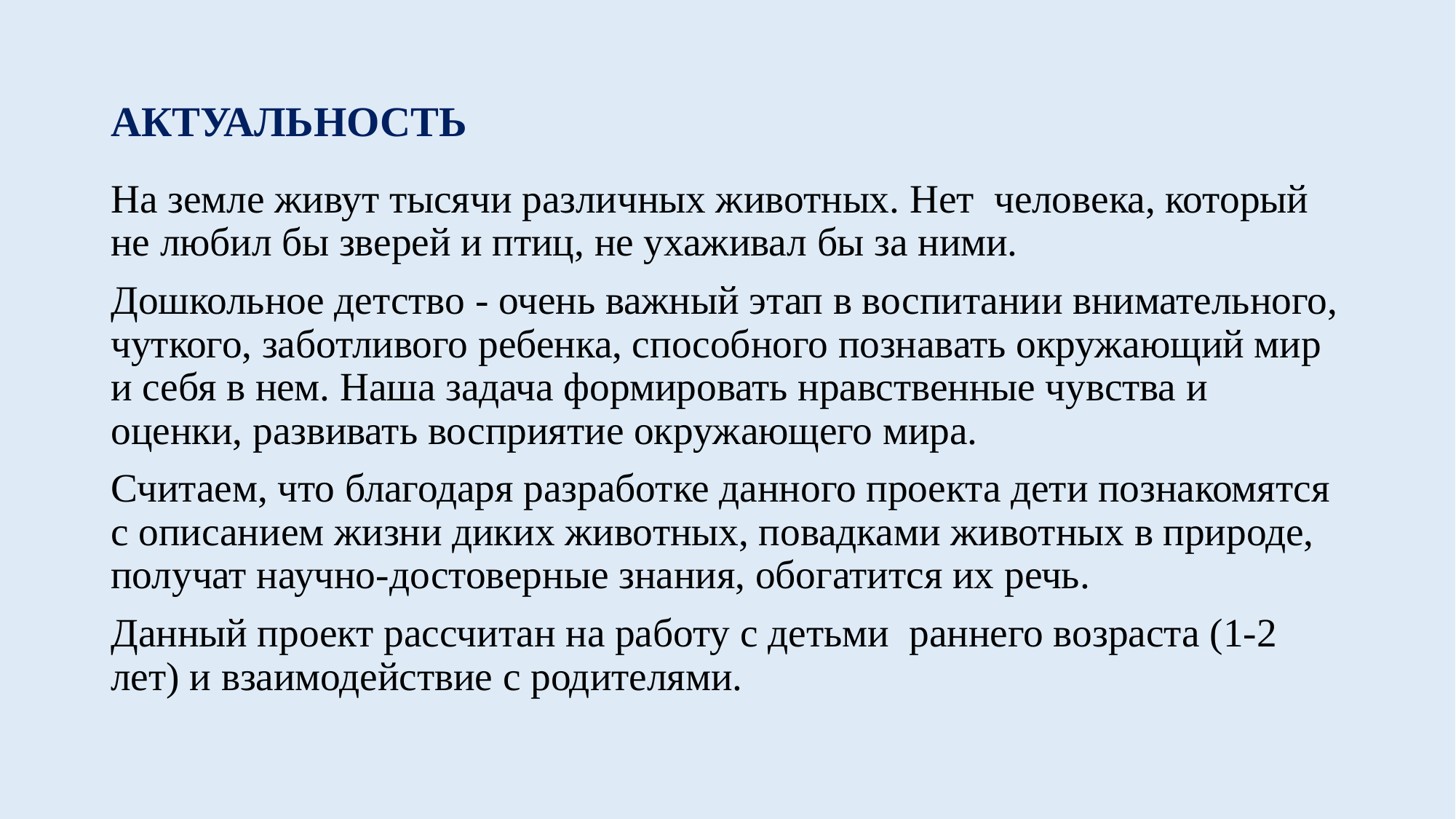

# АКТУАЛЬНОСТЬ
На земле живут тысячи различных животных. Нет  человека, который не любил бы зверей и птиц, не ухаживал бы за ними.
Дошкольное детство - очень важный этап в воспитании внимательного, чуткого, заботливого ребенка, способного познавать окружающий мир и себя в нем. Наша задача формировать нравственные чувства и оценки, развивать восприятие окружающего мира.
Считаем, что благодаря разработке данного проекта дети познакомятся с описанием жизни диких животных, повадками животных в природе, получат научно-достоверные знания, обогатится их речь.
Данный проект рассчитан на работу с детьми  раннего возраста (1-2 лет) и взаимодействие с родителями.